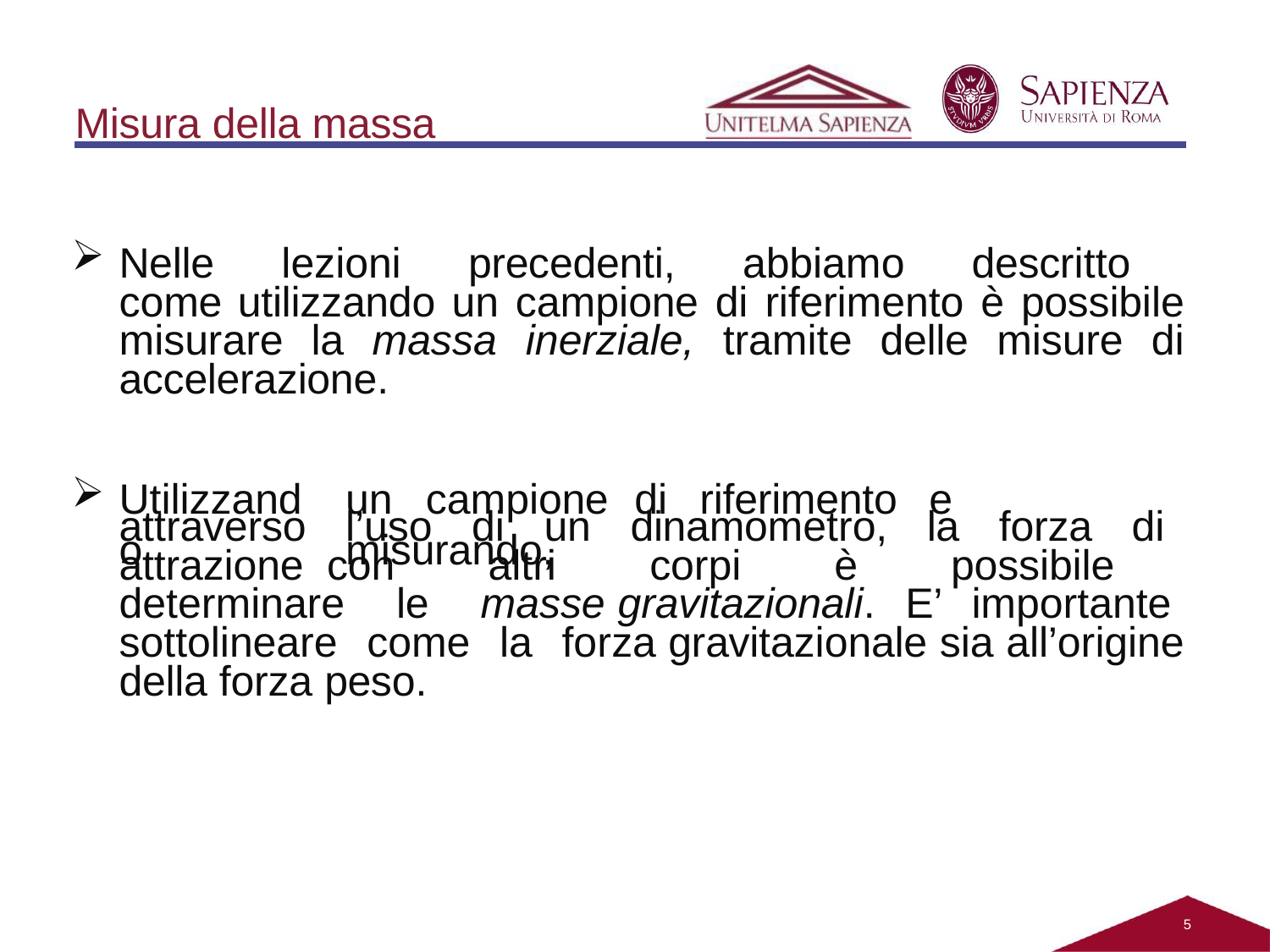

# Misura della massa
Nelle     lezioni     precedenti,     abbiamo     descritto     come utilizzando un campione di riferimento è possibile misurare la massa inerziale, tramite delle misure di accelerazione.
Utilizzando
un	campione	di	riferimento	e	misurando,
attraverso  l’uso  di  un  dinamometro,  la  forza  di  attrazione con    altri    corpi    è    possibile    determinare    le    masse gravitazionali.  E’  importante  sottolineare  come  la  forza gravitazionale sia all’origine della forza peso.
5